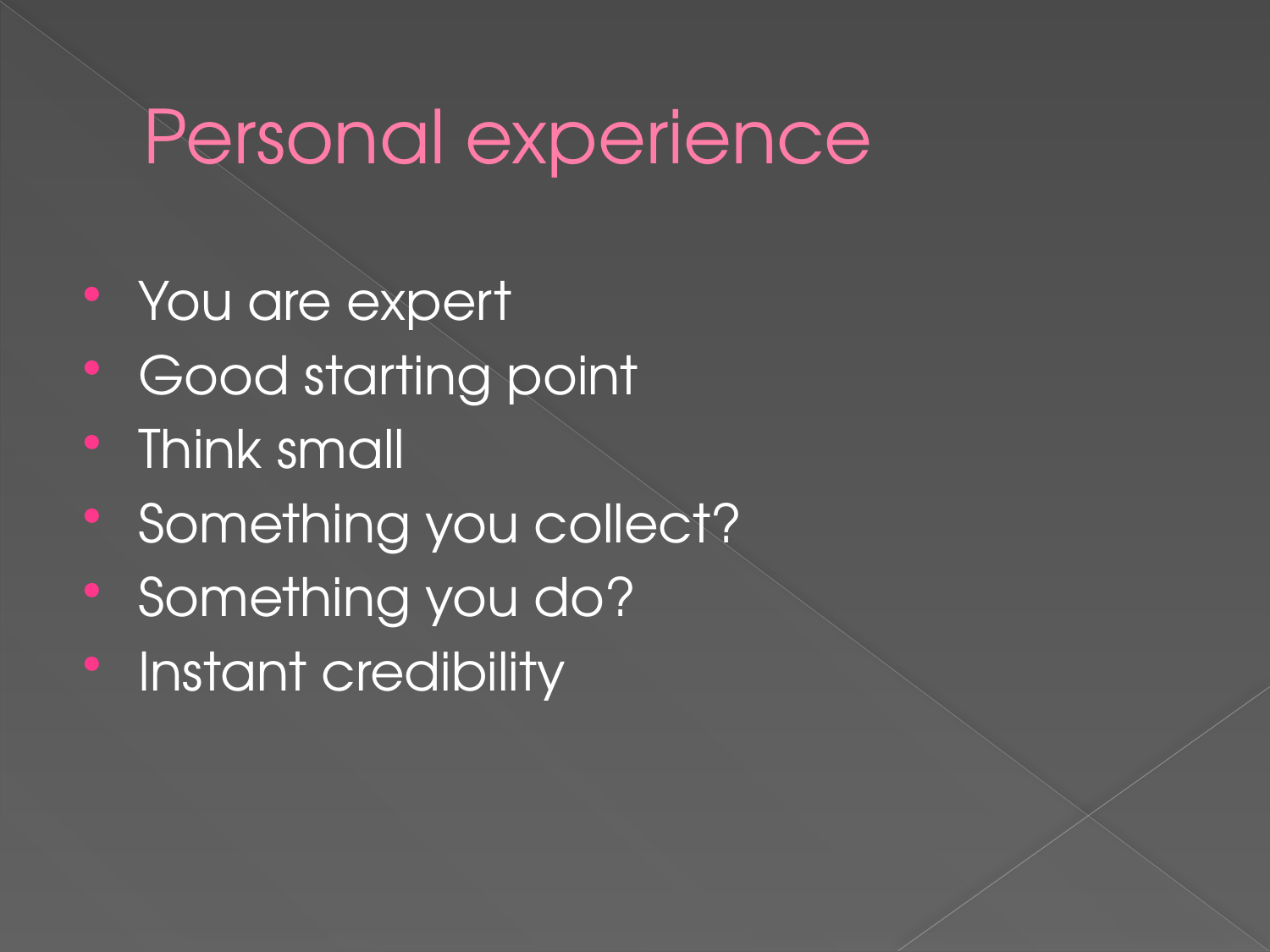

# Personal experience
You are expert
Good starting point
Think small
Something you collect?
Something you do?
Instant credibility